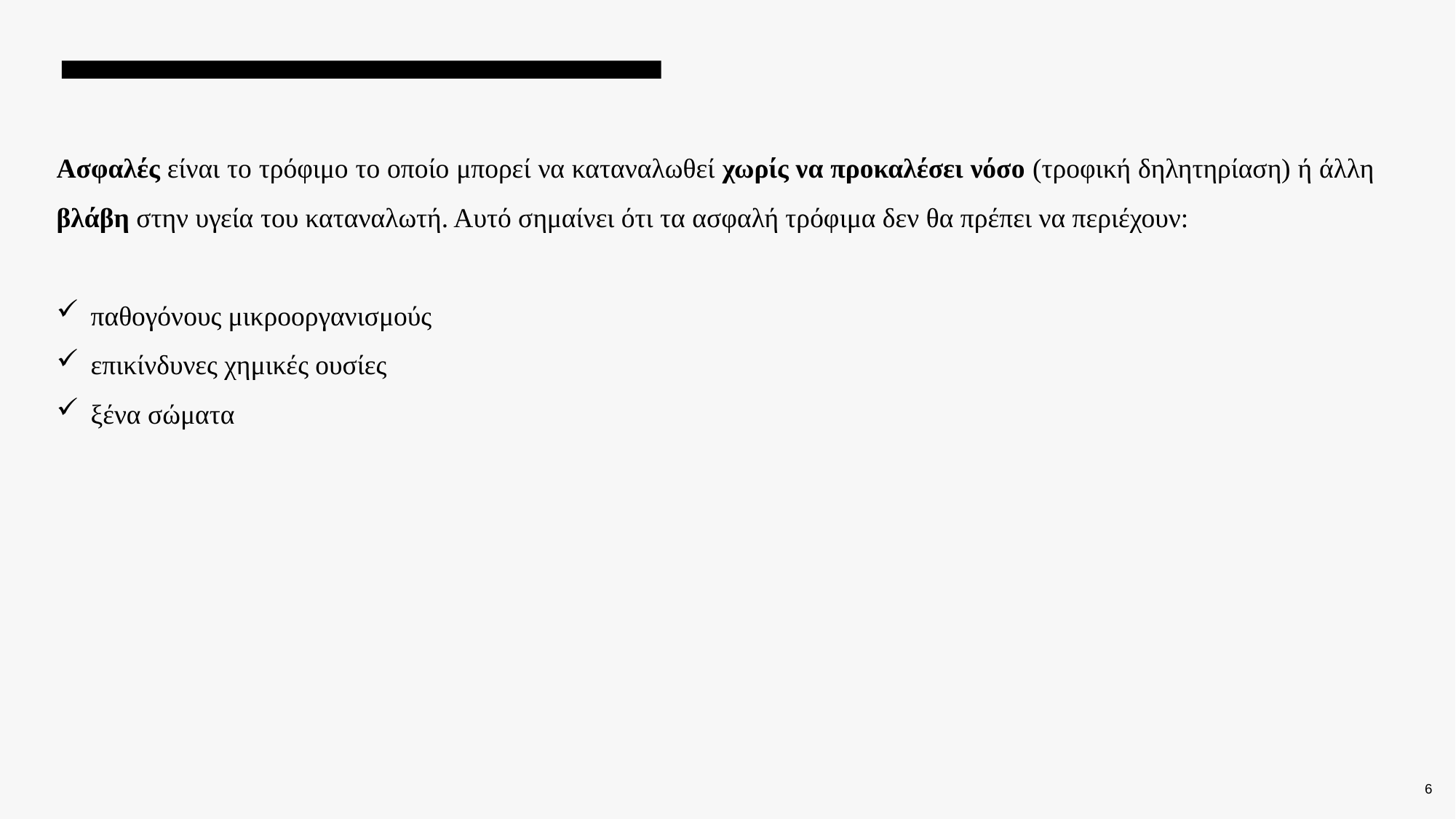

Ασφαλές είναι το τρόφιμο το οποίο μπορεί να καταναλωθεί χωρίς να προκαλέσει νόσο (τροφική δηλητηρίαση) ή άλλη βλάβη στην υγεία του καταναλωτή. Αυτό σημαίνει ότι τα ασφαλή τρόφιμα δεν θα πρέπει να περιέχουν:

παθογόνους μικροοργανισμούς
επικίνδυνες χημικές ουσίες
ξένα σώματα
6